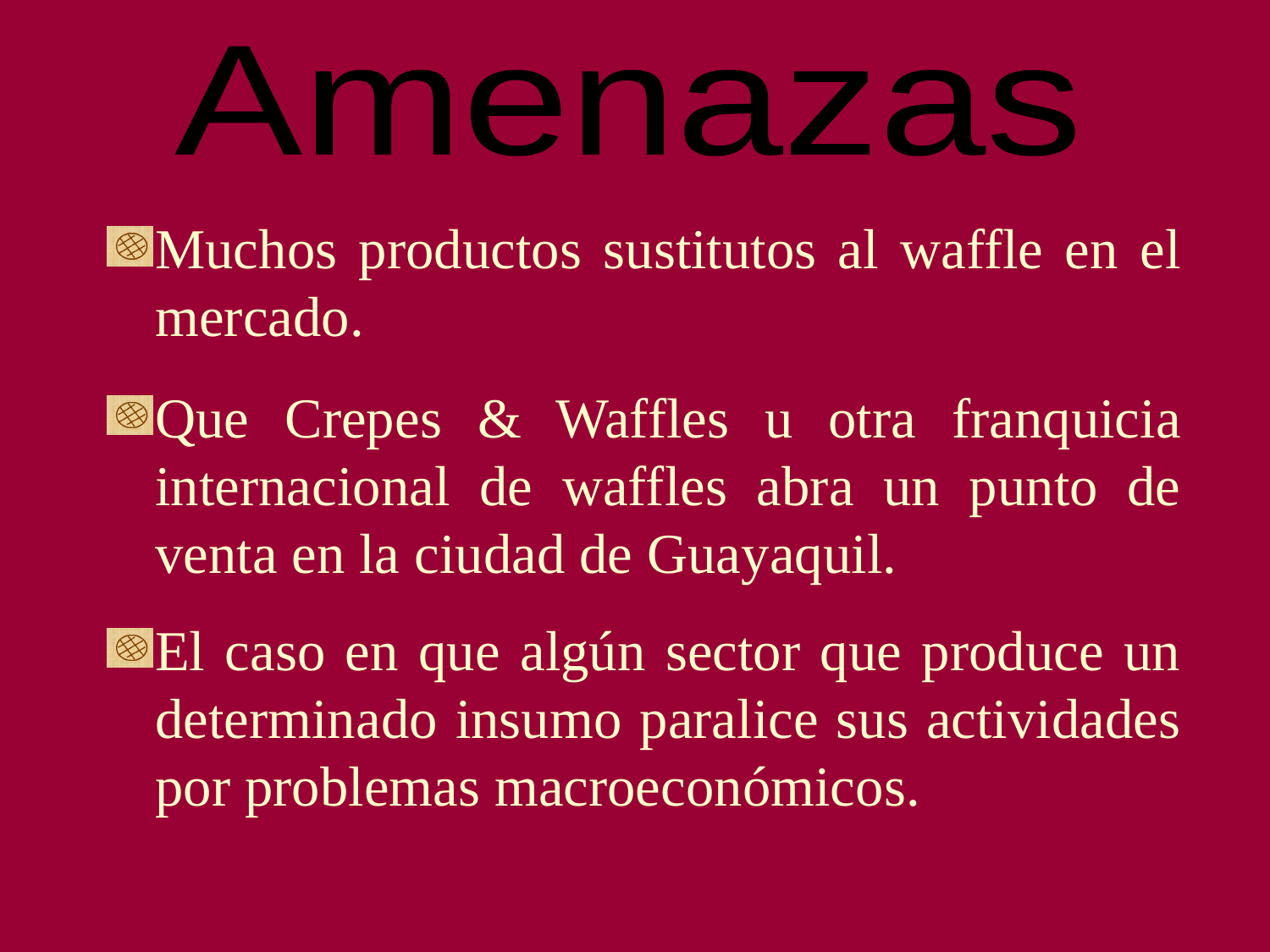

Amenazas
Muchos productos sustitutos al waffle en el mercado.

Que Crepes & Waffles u otra franquicia internacional de waffles abra un punto de venta en la ciudad de Guayaquil.

El caso en que algún sector que produce un determinado insumo paralice sus actividades por problemas macroeconómicos.